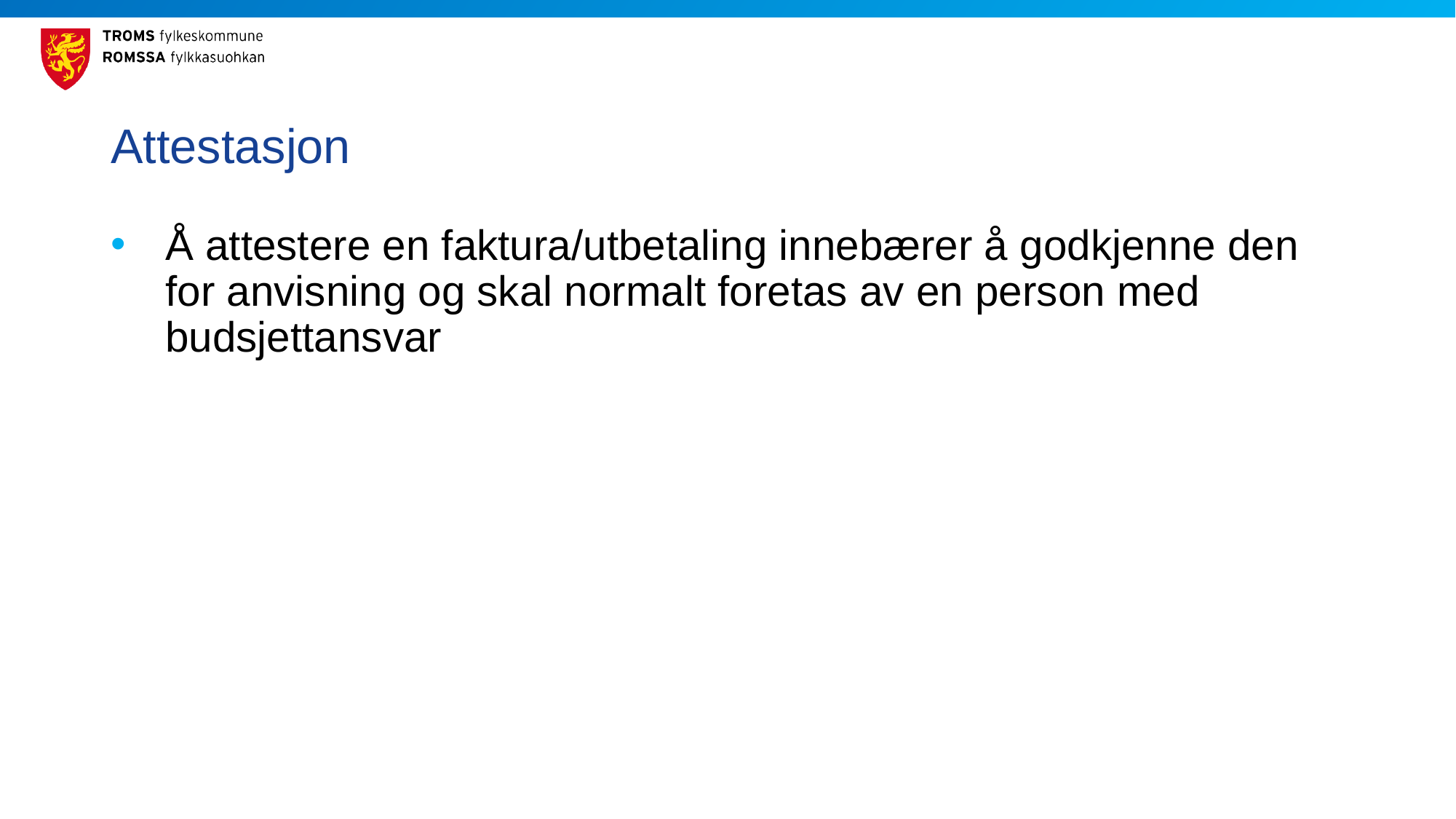

# Attestasjon
Å attestere en faktura/utbetaling innebærer å godkjenne den for anvisning og skal normalt foretas av en person med budsjettansvar